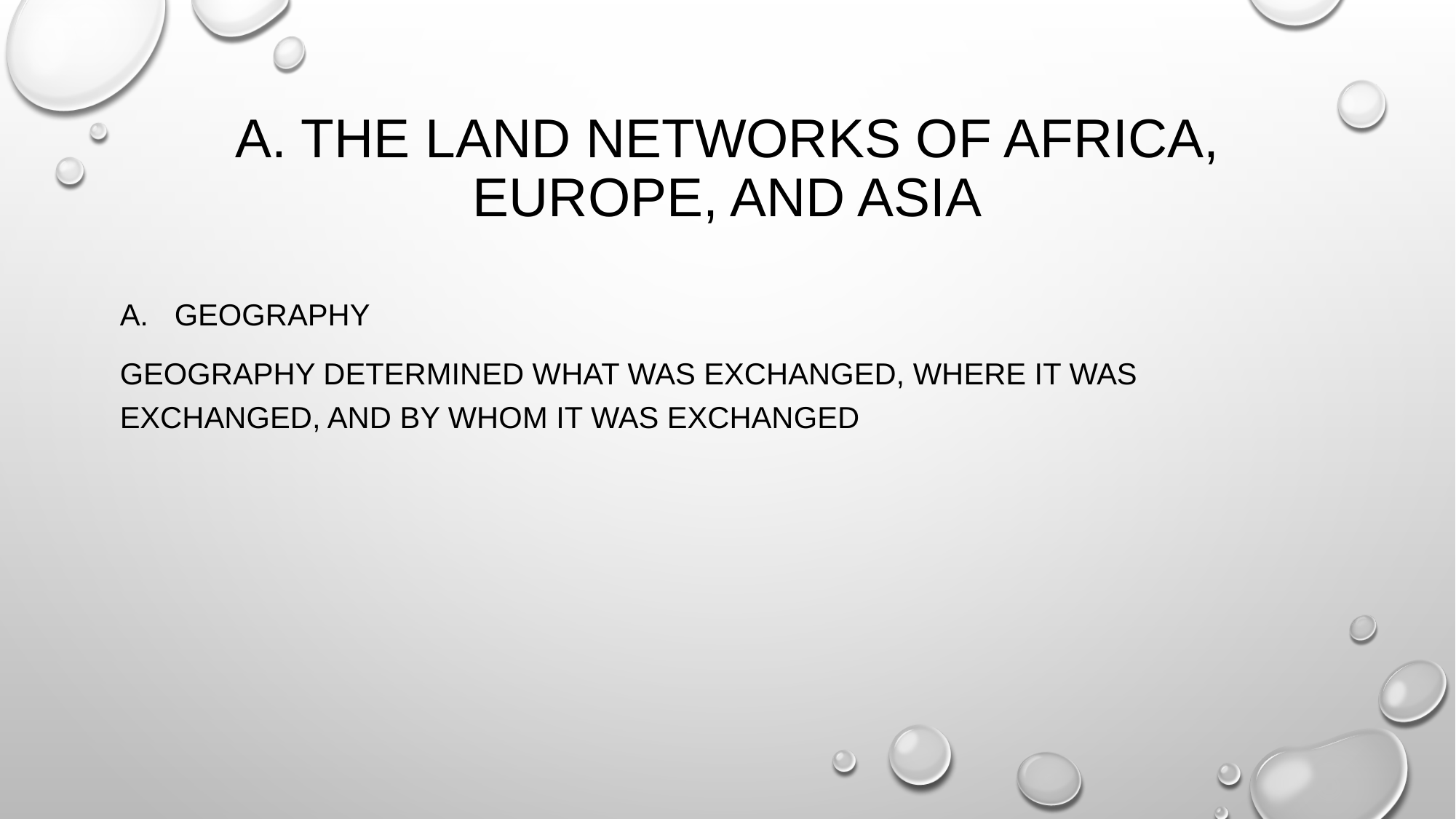

# A. THE LAND NETWORKS OF AFRICA, EUROPE, AND ASIA
GEOGRAPHY
Geography determined what was exchanged, where it was exchanged, and by whom it was exchanged